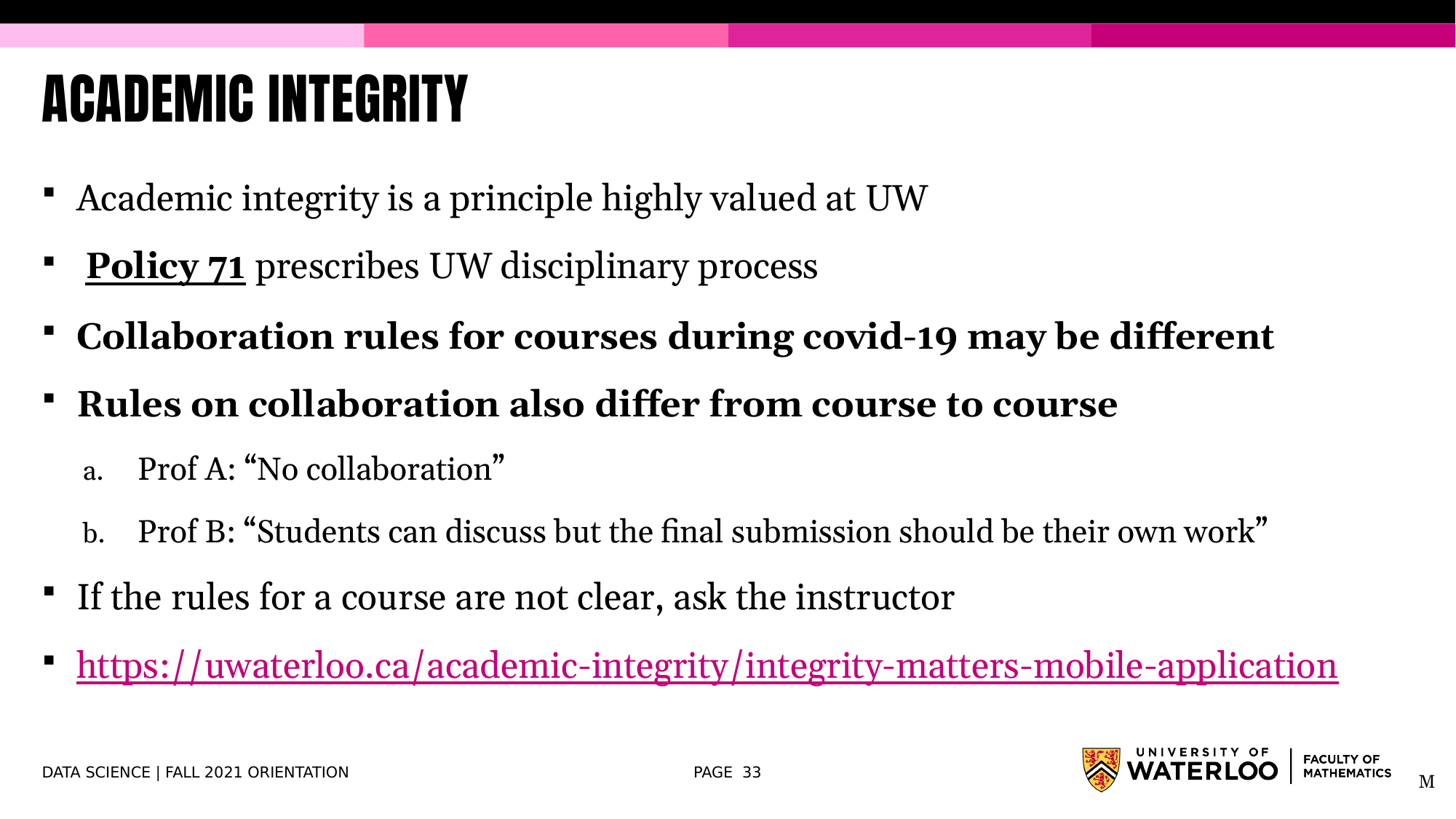

# ACADEMIC INTEGRITY
Academic integrity is a principle highly valued at UW
 Policy 71 prescribes UW disciplinary process
Collaboration rules for courses during covid-19 may be different
Rules on collaboration also differ from course to course
Prof A: “No collaboration”
Prof B: “Students can discuss but the final submission should be their own work”
If the rules for a course are not clear, ask the instructor
https://uwaterloo.ca/academic-integrity/integrity-matters-mobile-application
DATA SCIENCE | FALL 2021 ORIENTATION
PAGE  33
M